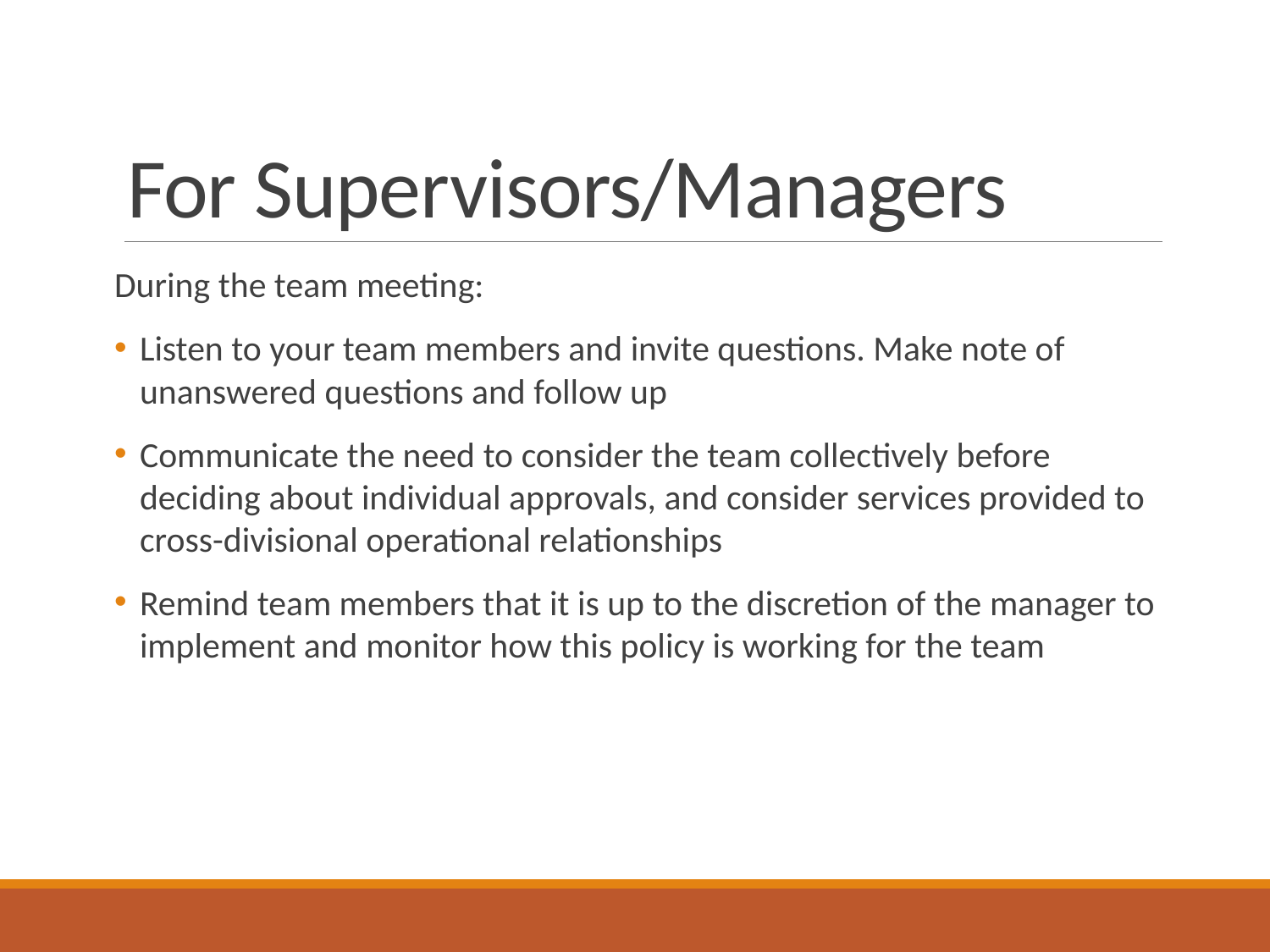

# For Supervisors/Managers
During the team meeting:
Listen to your team members and invite questions. Make note of unanswered questions and follow up
Communicate the need to consider the team collectively before deciding about individual approvals, and consider services provided to cross-divisional operational relationships
Remind team members that it is up to the discretion of the manager to implement and monitor how this policy is working for the team